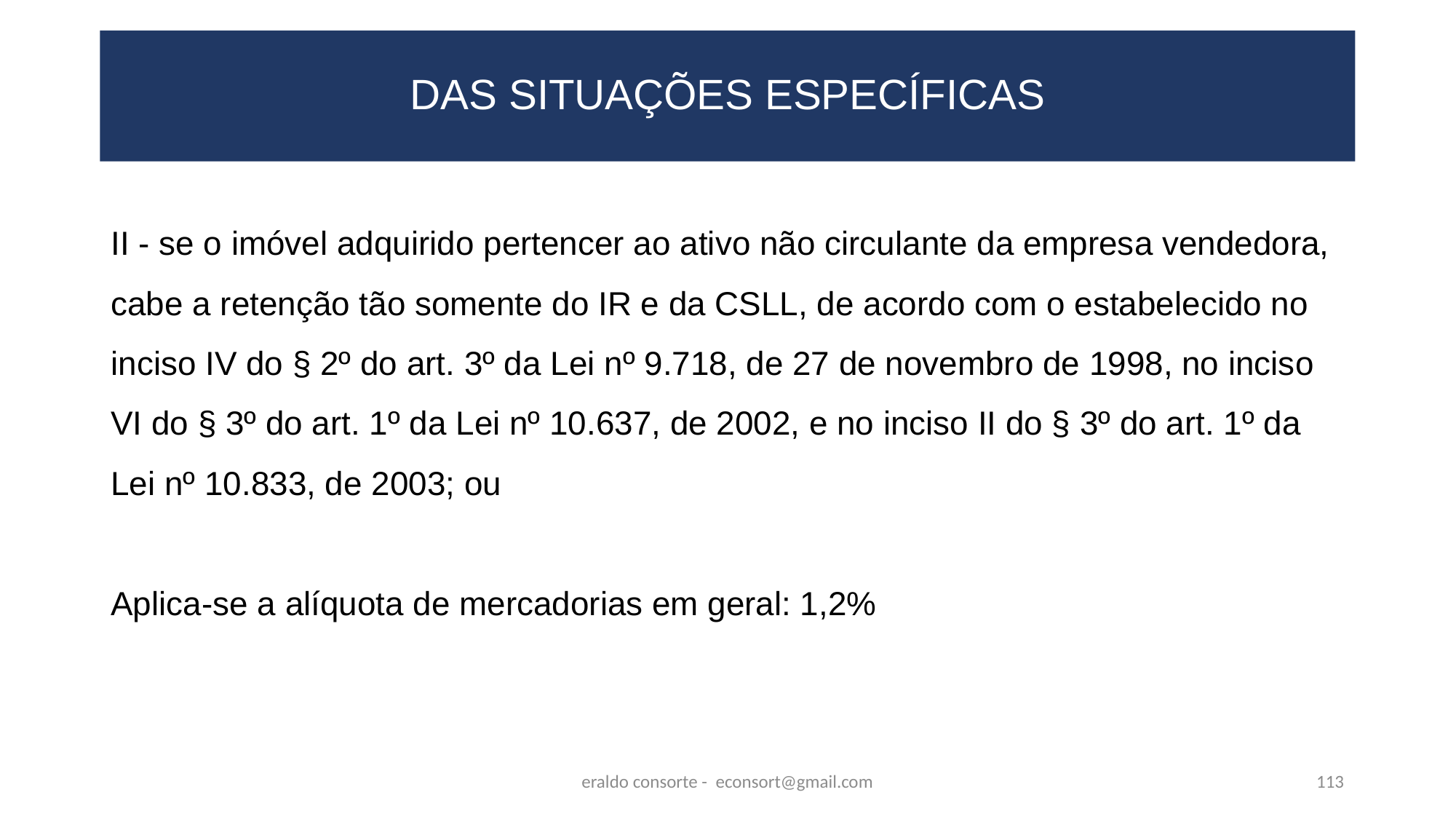

# DAS SITUAÇÕES ESPECÍFICAS

II - se o imóvel adquirido pertencer ao ativo não circulante da empresa vendedora, cabe a retenção tão somente do IR e da CSLL, de acordo com o estabelecido no inciso IV do § 2º do art. 3º da Lei nº 9.718, de 27 de novembro de 1998, no inciso VI do § 3º do art. 1º da Lei nº 10.637, de 2002, e no inciso II do § 3º do art. 1º da Lei nº 10.833, de 2003; ou

Aplica-se a alíquota de mercadorias em geral: 1,2%
eraldo consorte -  econsort@gmail.com
113